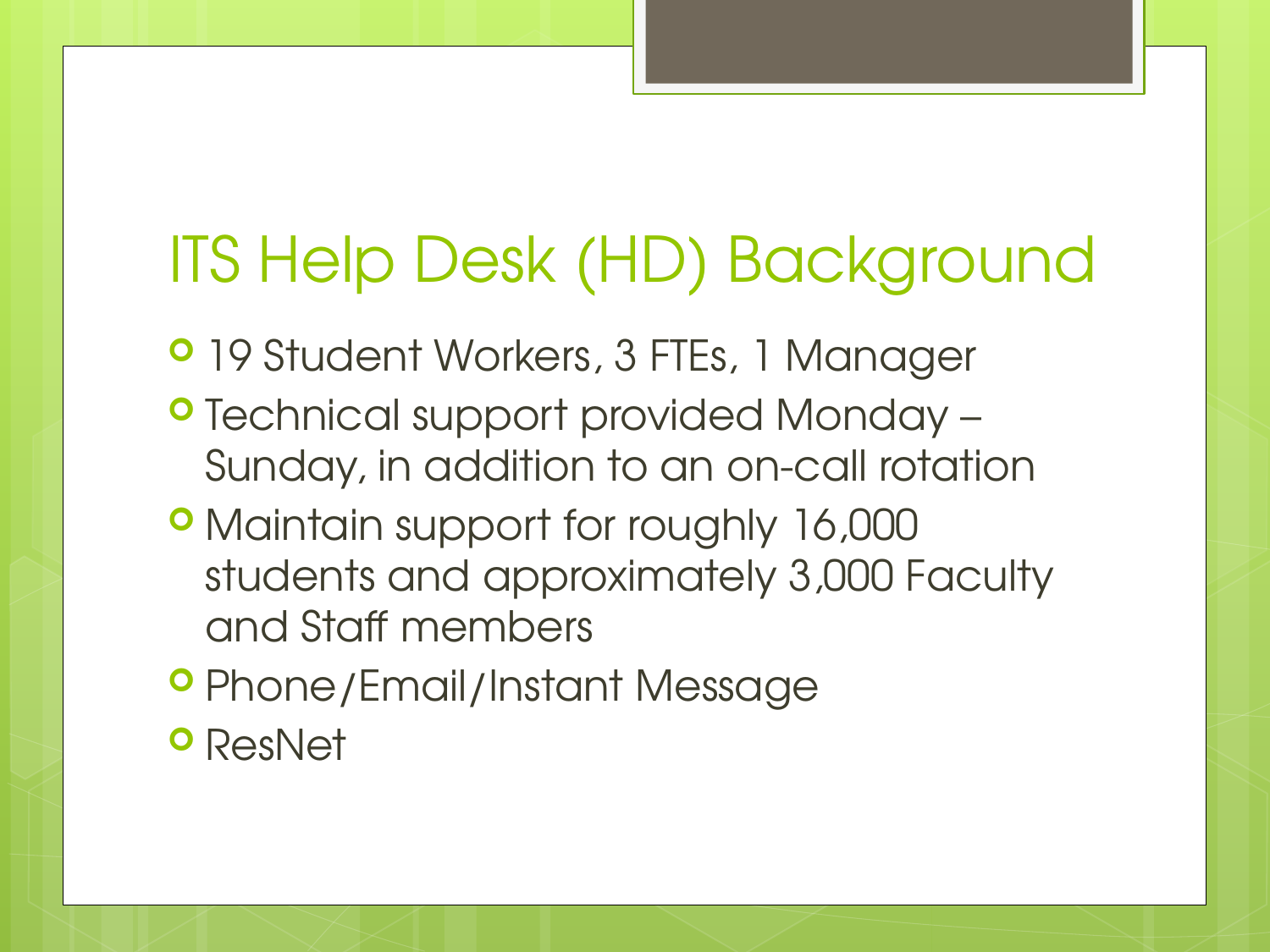

# ITS Help Desk (HD) Background
19 Student Workers, 3 FTEs, 1 Manager
Technical support provided Monday – Sunday, in addition to an on-call rotation
Maintain support for roughly 16,000 students and approximately 3,000 Faculty and Staff members
Phone/Email/Instant Message
ResNet